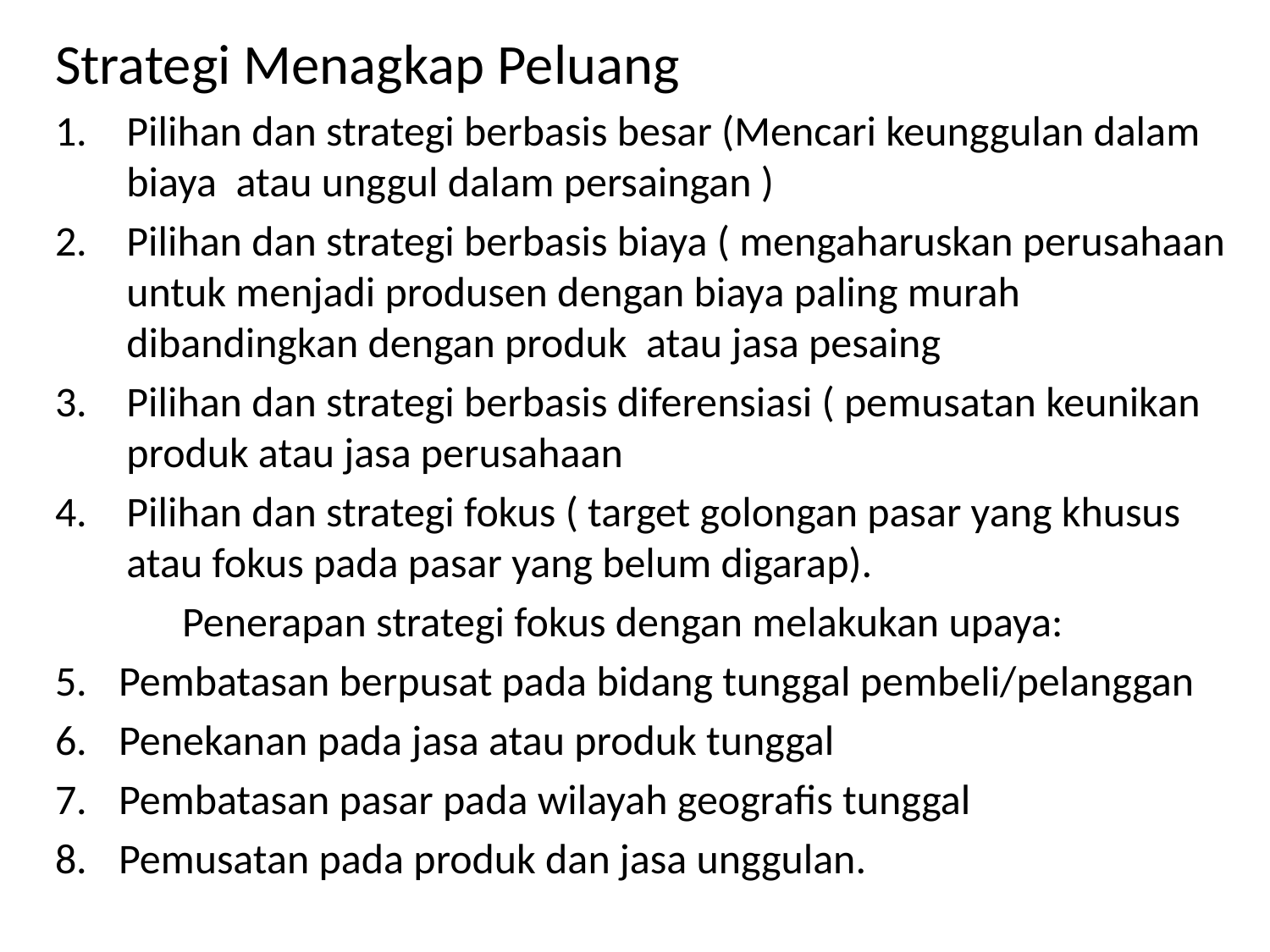

Strategi Menagkap Peluang
Pilihan dan strategi berbasis besar (Mencari keunggulan dalam biaya  atau unggul dalam persaingan )
Pilihan dan strategi berbasis biaya ( mengaharuskan perusahaan untuk menjadi produsen dengan biaya paling murah dibandingkan dengan produk  atau jasa pesaing
Pilihan dan strategi berbasis diferensiasi ( pemusatan keunikan produk atau jasa perusahaan
Pilihan dan strategi fokus ( target golongan pasar yang khusus atau fokus pada pasar yang belum digarap).
	Penerapan strategi fokus dengan melakukan upaya:
Pembatasan berpusat pada bidang tunggal pembeli/pelanggan
Penekanan pada jasa atau produk tunggal
Pembatasan pasar pada wilayah geografis tunggal
Pemusatan pada produk dan jasa unggulan.